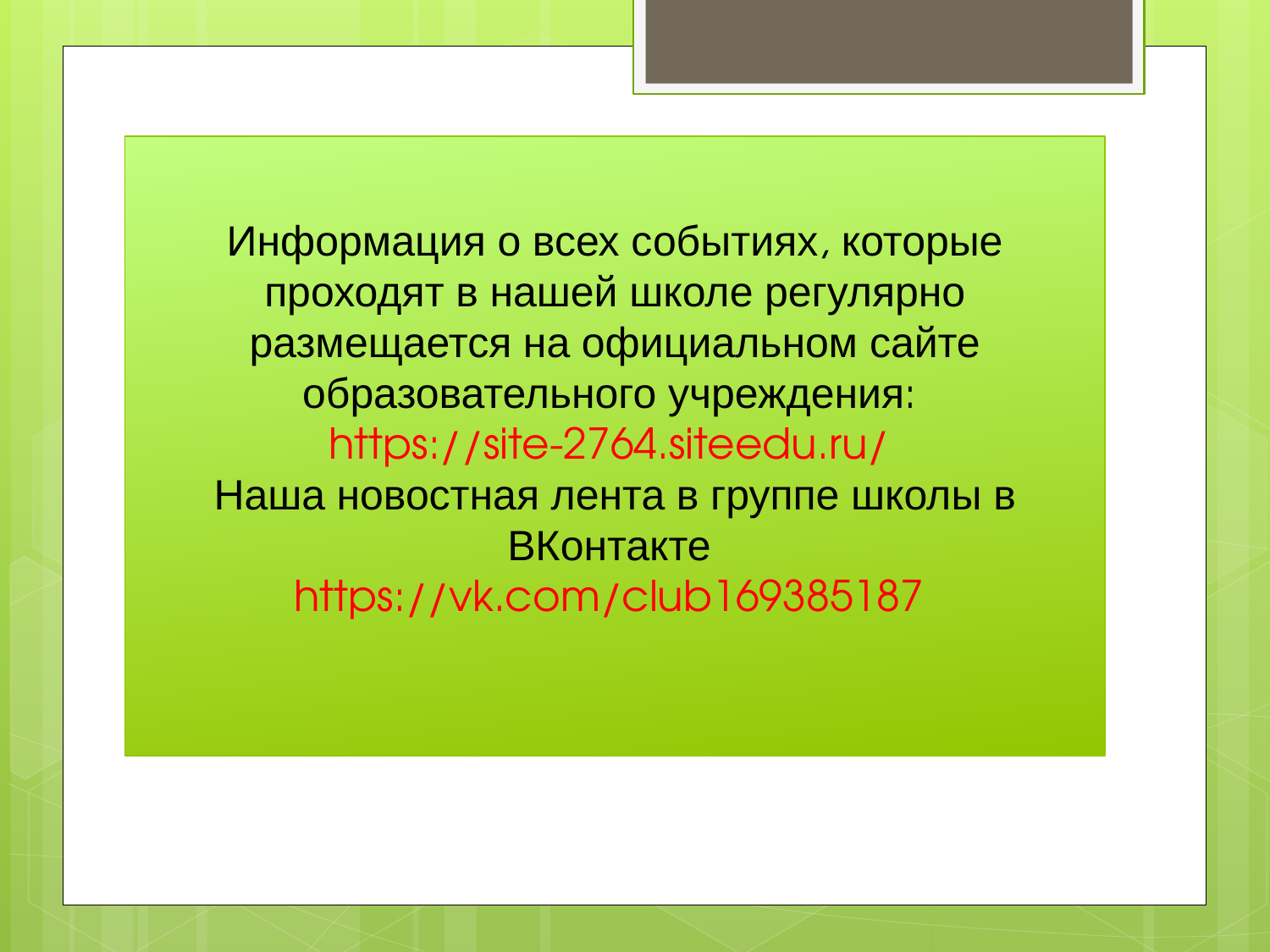

Информация о всех событиях, которые проходят в нашей школе регулярно размещается на официальном сайте образовательного учреждения:
https://site-2764.siteedu.ru/
Наша новостная лента в группе школы в ВКонтакте
https://vk.com/club169385187